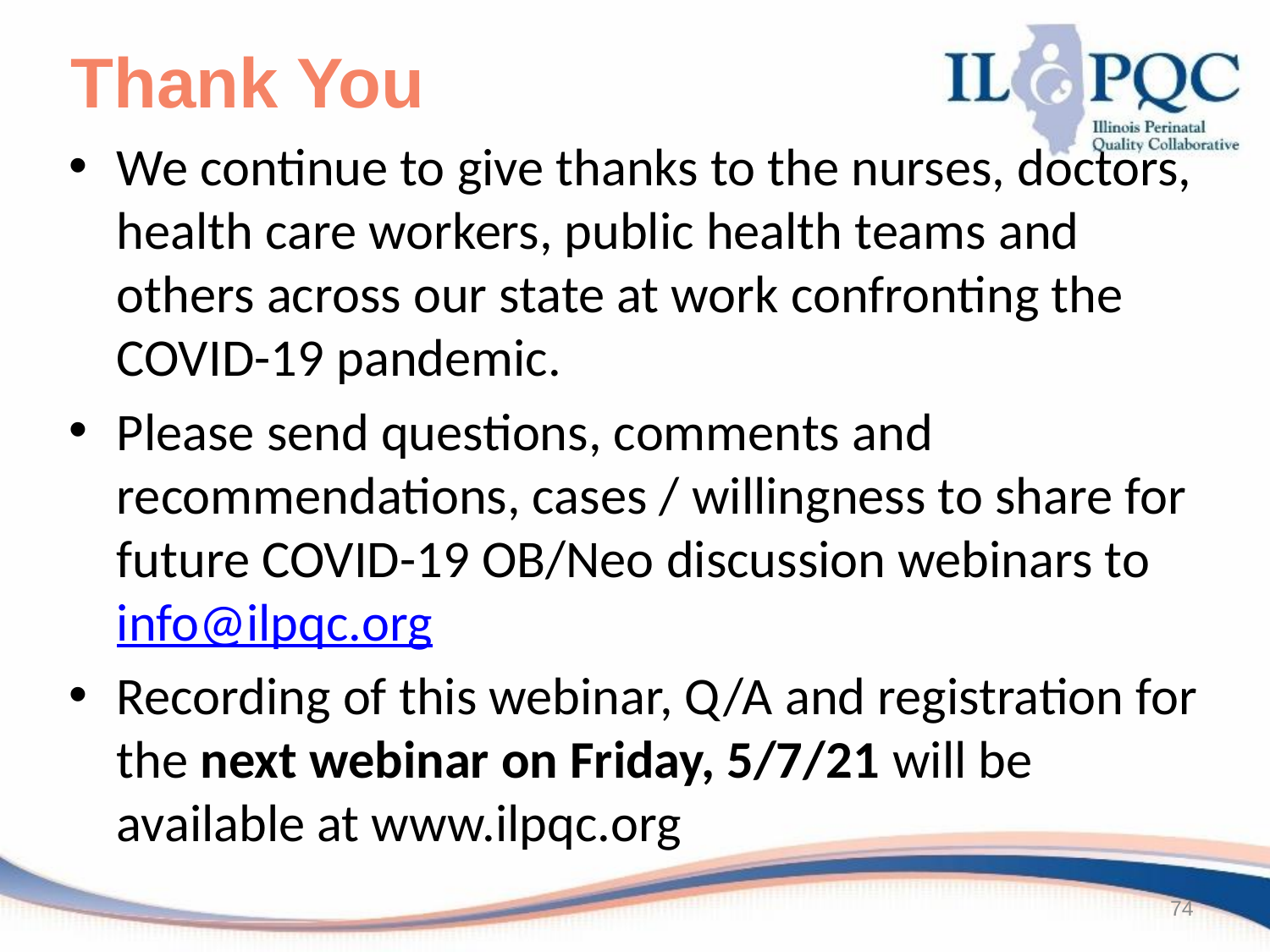

# Thank You
We continue to give thanks to the nurses, doctors, health care workers, public health teams and others across our state at work confronting the COVID-19 pandemic.
Please send questions, comments and recommendations, cases / willingness to share for  future COVID-19 OB/Neo discussion webinars to info@ilpqc.org
Recording of this webinar, Q/A and registration for the next webinar on Friday, 5/7/21 will be available at www.ilpqc.org

74